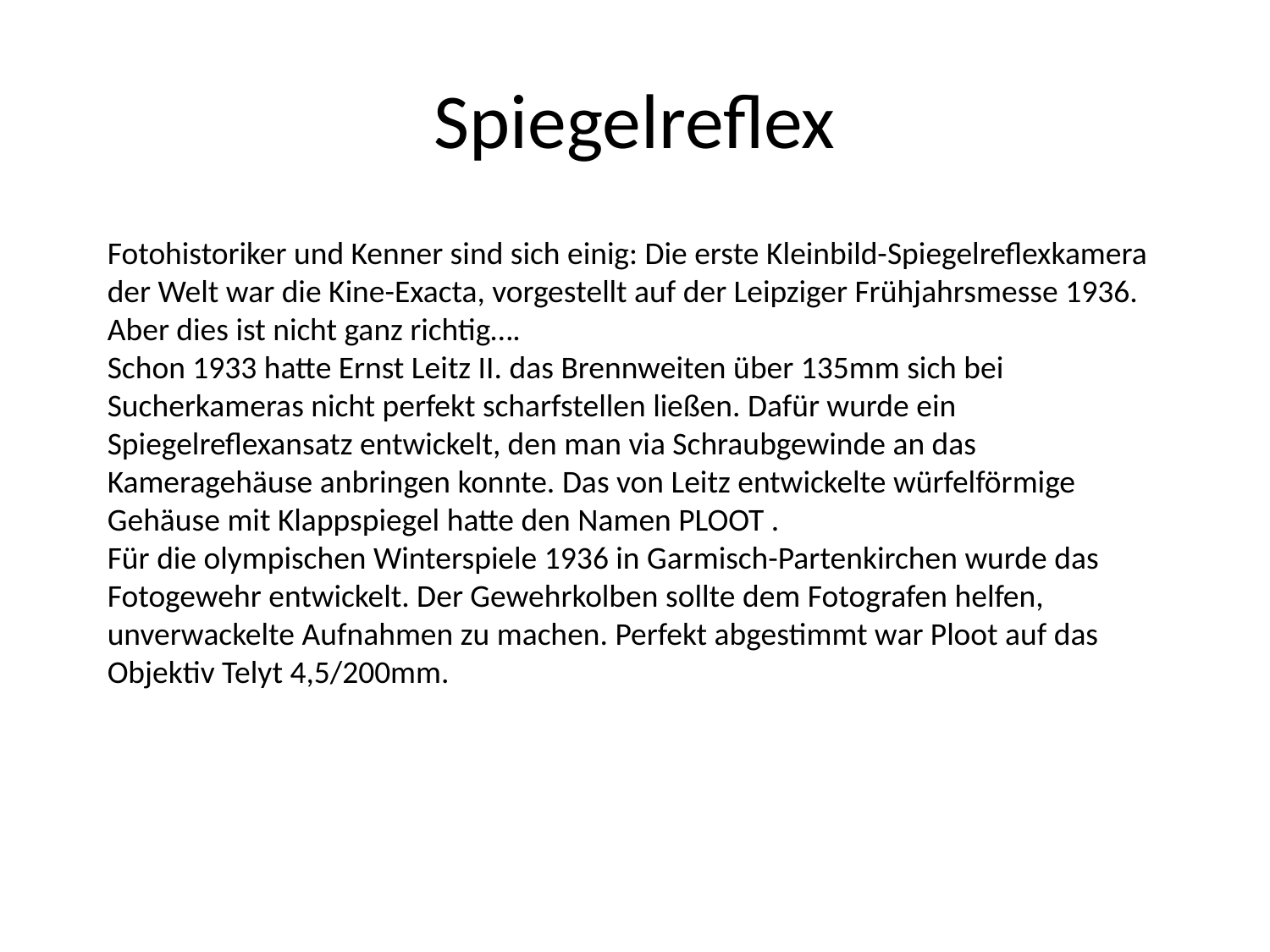

# Spiegelreflex
Fotohistoriker und Kenner sind sich einig: Die erste Kleinbild-Spiegelreflexkamera der Welt war die Kine-Exacta, vorgestellt auf der Leipziger Frühjahrsmesse 1936. Aber dies ist nicht ganz richtig….
Schon 1933 hatte Ernst Leitz II. das Brennweiten über 135mm sich bei Sucherkameras nicht perfekt scharfstellen ließen. Dafür wurde ein Spiegelreflexansatz entwickelt, den man via Schraubgewinde an das Kameragehäuse anbringen konnte. Das von Leitz entwickelte würfelförmige Gehäuse mit Klappspiegel hatte den Namen PLOOT .
Für die olympischen Winterspiele 1936 in Garmisch-Partenkirchen wurde das Fotogewehr entwickelt. Der Gewehrkolben sollte dem Fotografen helfen, unverwackelte Aufnahmen zu machen. Perfekt abgestimmt war Ploot auf das Objektiv Telyt 4,5/200mm.